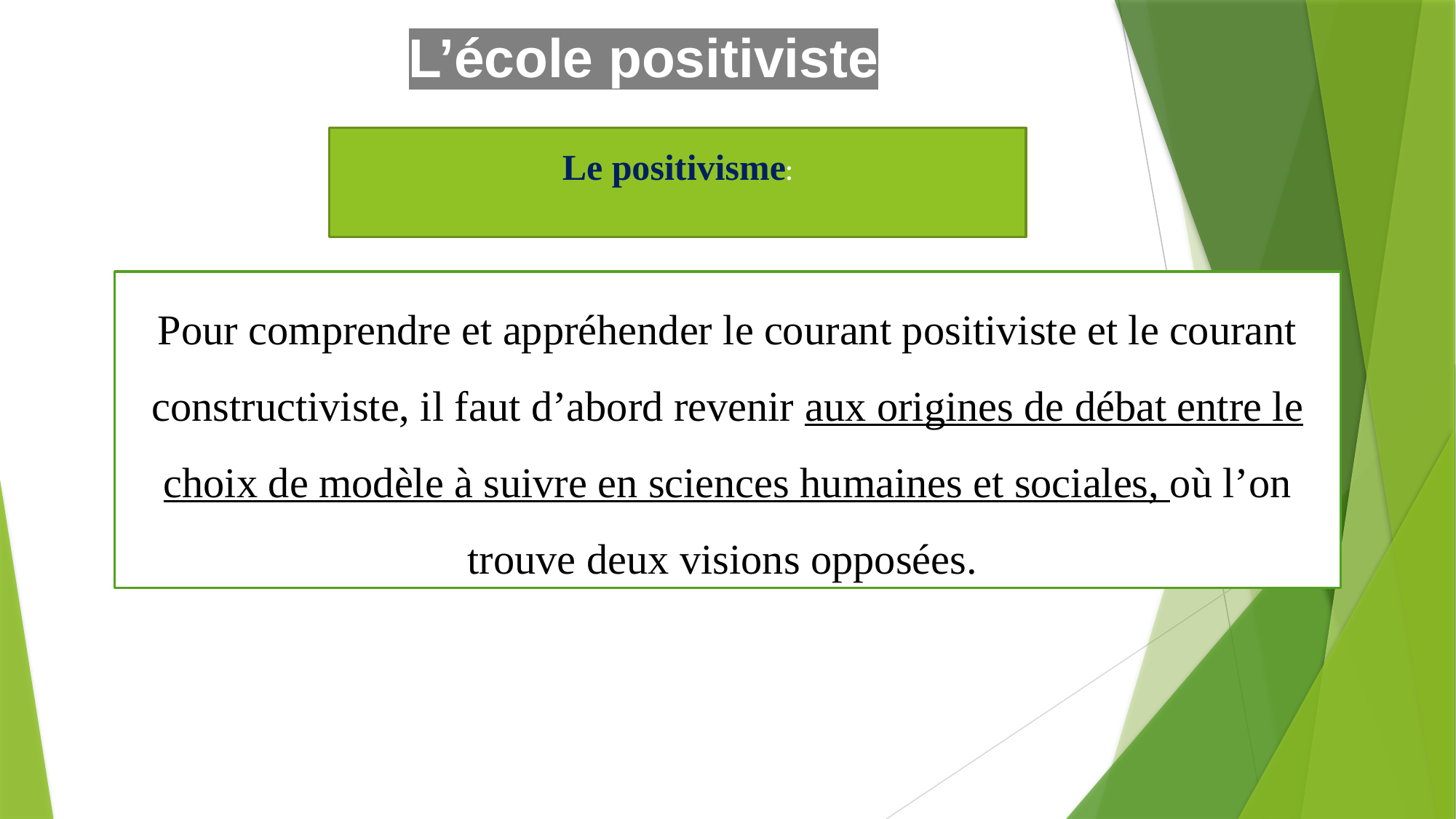

# L’école positiviste
Le positivisme:

Pour comprendre et appréhender le courant positiviste et le courant constructiviste, il faut d’abord revenir aux origines de débat entre le choix de modèle à suivre en sciences humaines et sociales, où l’on trouve deux visions opposées.